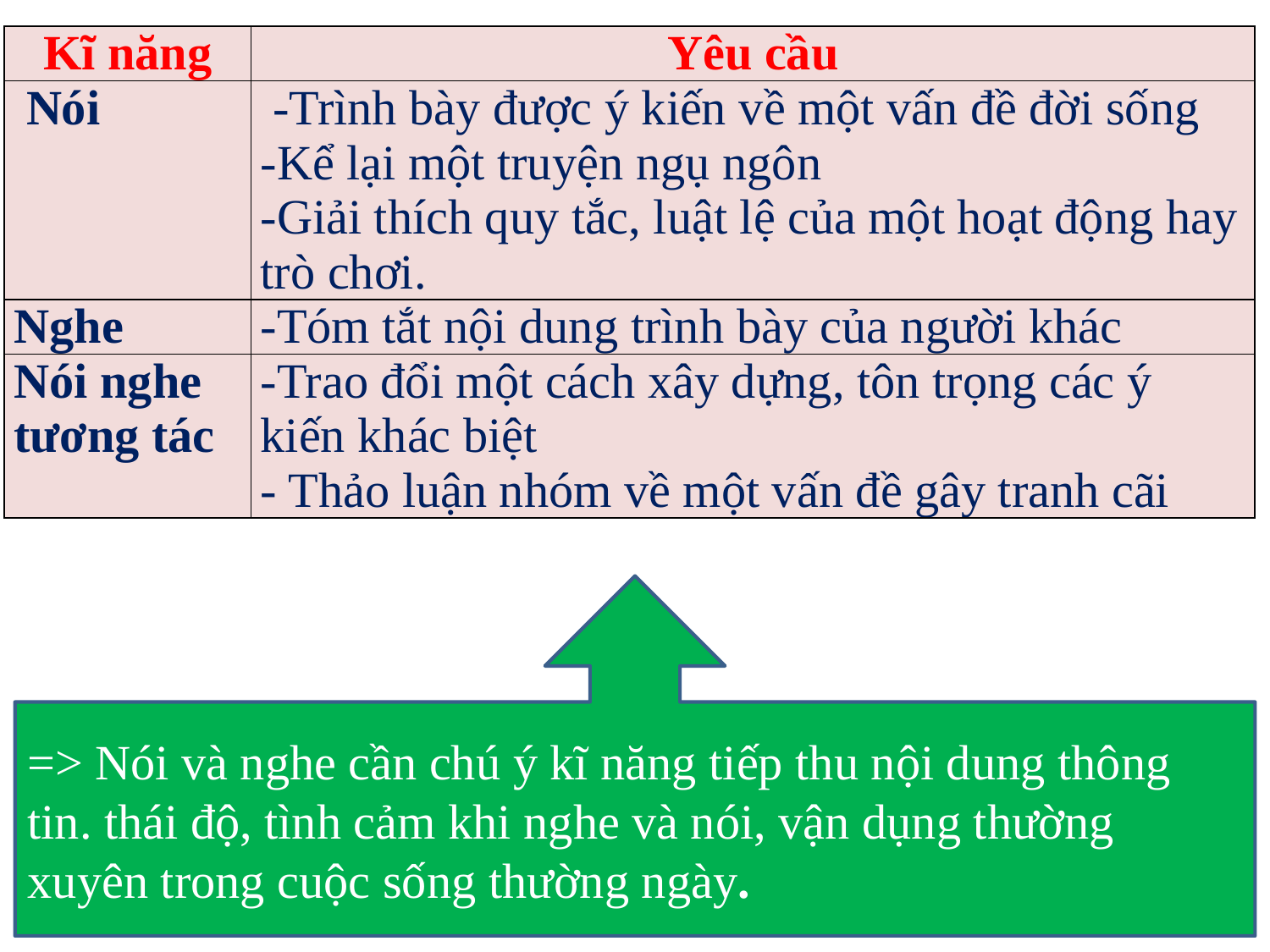

| Kĩ năng | Yêu cầu |
| --- | --- |
| Nói | -Trình bày được ý kiến về một vấn đề đời sống -Kể lại một truyện ngụ ngôn -Giải thích quy tắc, luật lệ của một hoạt động hay trò chơi. |
| Nghe | -Tóm tắt nội dung trình bày của người khác |
| Nói nghe tương tác | -Trao đổi một cách xây dựng, tôn trọng các ý kiến khác biệt - Thảo luận nhóm về một vấn đề gây tranh cãi |
=> Nói và nghe cần chú ý kĩ năng tiếp thu nội dung thông tin. thái độ, tình cảm khi nghe và nói, vận dụng thường xuyên trong cuộc sống thường ngày.